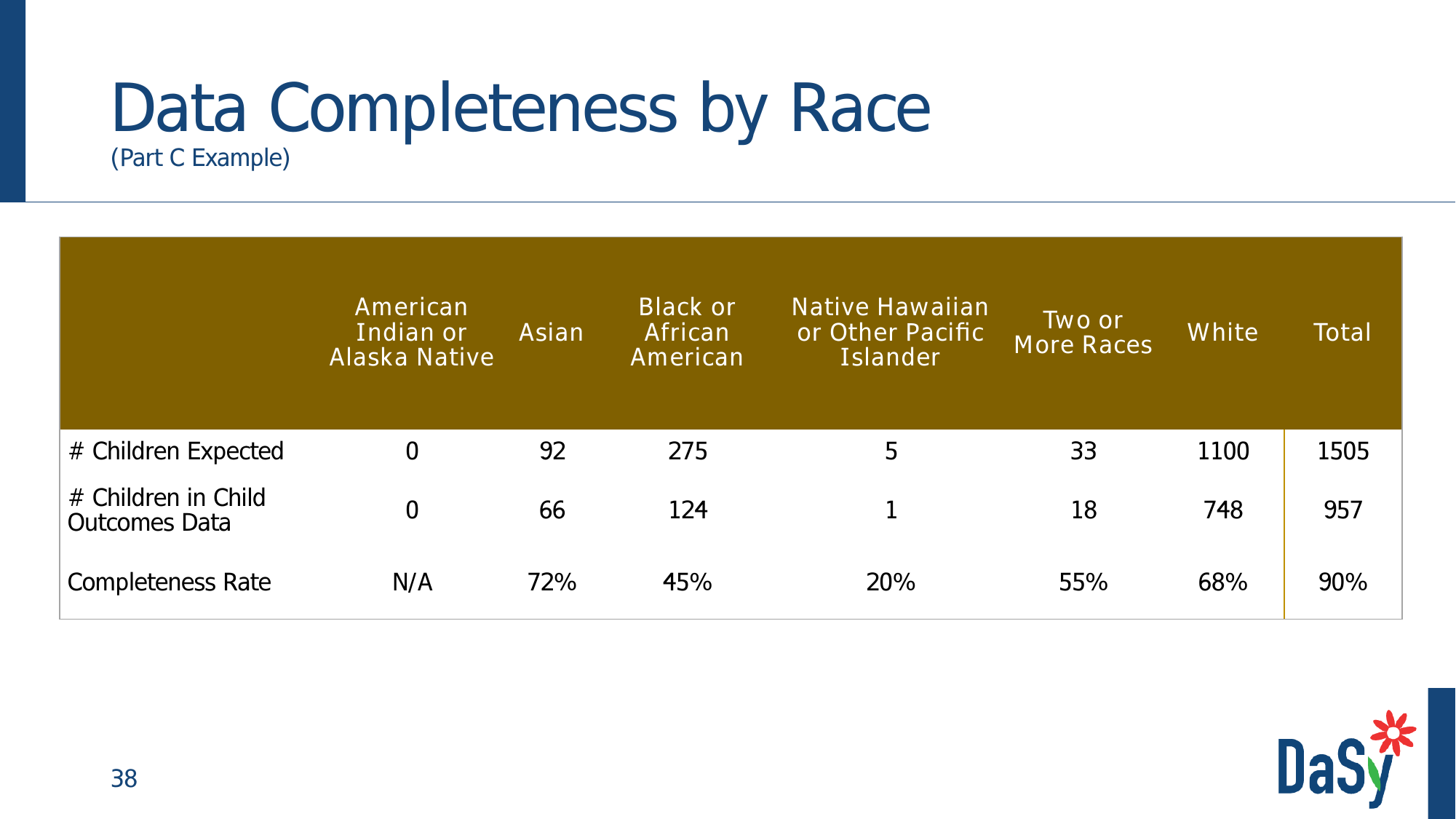

# Data Completeness by Race (Part C Example)
|  | American Indian or Alaska Native | Asian | Black or African American | Native Hawaiian or Other Pacific Islander | Two or More Races | White | Total |
| --- | --- | --- | --- | --- | --- | --- | --- |
| # Children Expected | 0 | 92 | 275 | 5 | 33 | 1100 | 1505 |
| # Children in Child Outcomes Data | 0 | 66 | 124 | 1 | 18 | 748 | 957 |
| Completeness Rate | N/A | 72% | 45% | 20% | 55% | 68% | 90% |